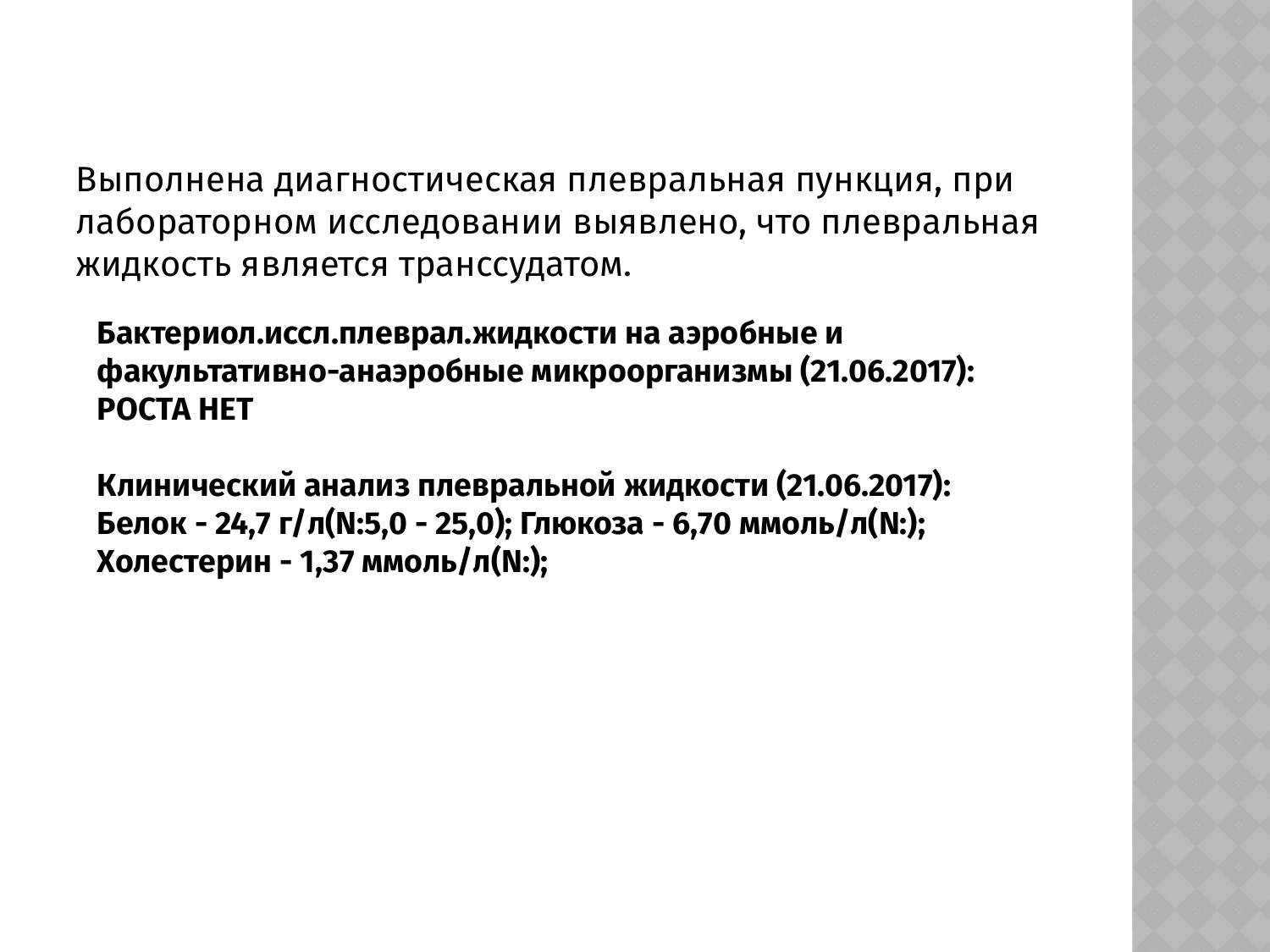

#
Выполнена диагностичеcкая плевральная пункция, при лабораторном исследовании выявлено, что плевральная жидкость является транссудатом.
Бактериол.иссл.плеврал.жидкости на аэробные и факультативно-анаэробные микроорганизмы (21.06.2017): РОСТА НЕТ
Клинический анализ плевральной жидкости (21.06.2017):
Белок - 24,7 г/л(N:5,0 - 25,0); Глюкоза - 6,70 ммоль/л(N:); Холестерин - 1,37 ммоль/л(N:);